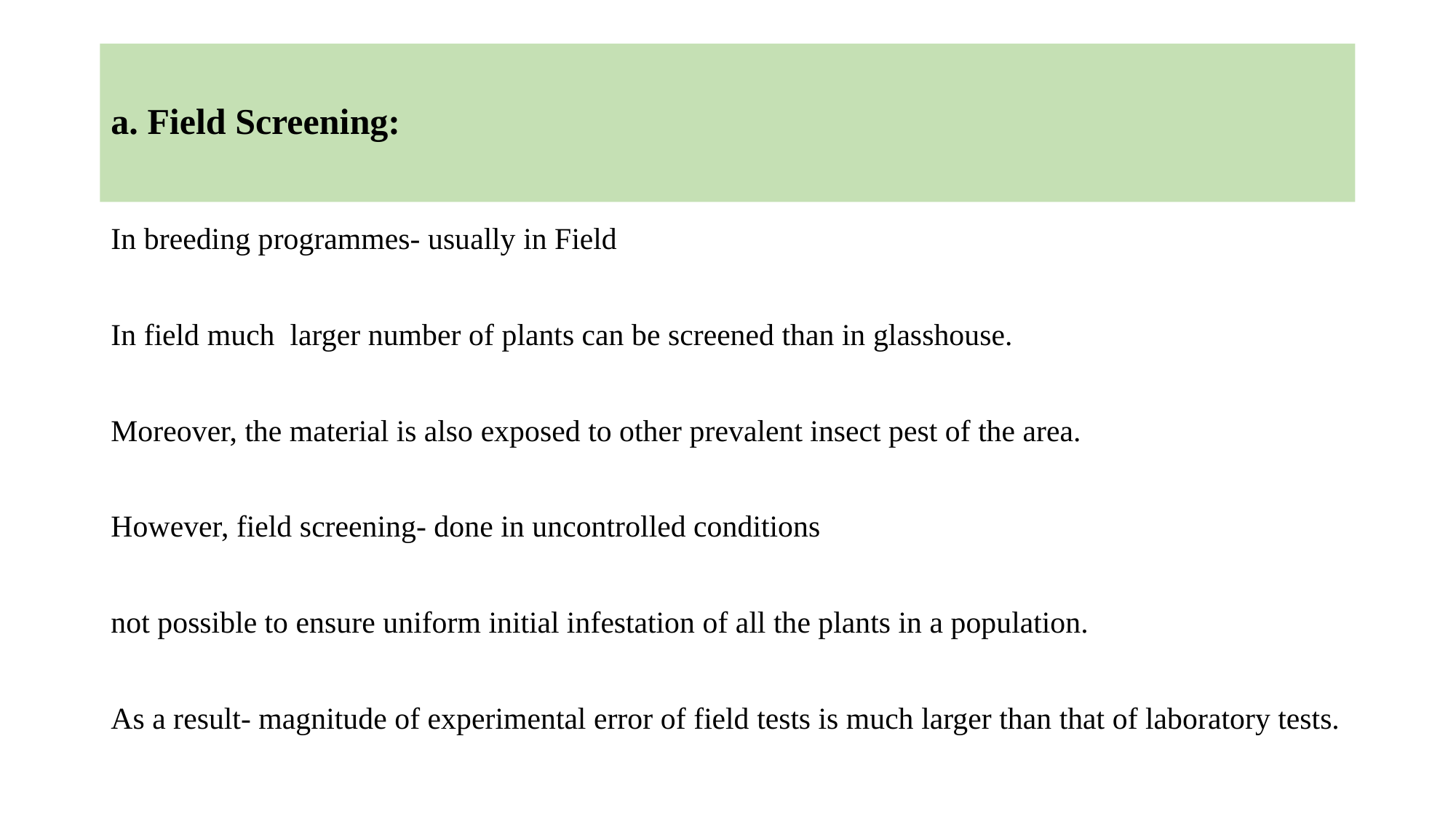

# a. Field Screening:
In breeding programmes- usually in Field

In field much  larger number of plants can be screened than in glasshouse.

Moreover, the material is also exposed to other prevalent insect pest of the area.

However, field screening- done in uncontrolled conditions

not possible to ensure uniform initial infestation of all the plants in a population.

As a result- magnitude of experimental error of field tests is much larger than that of laboratory tests.